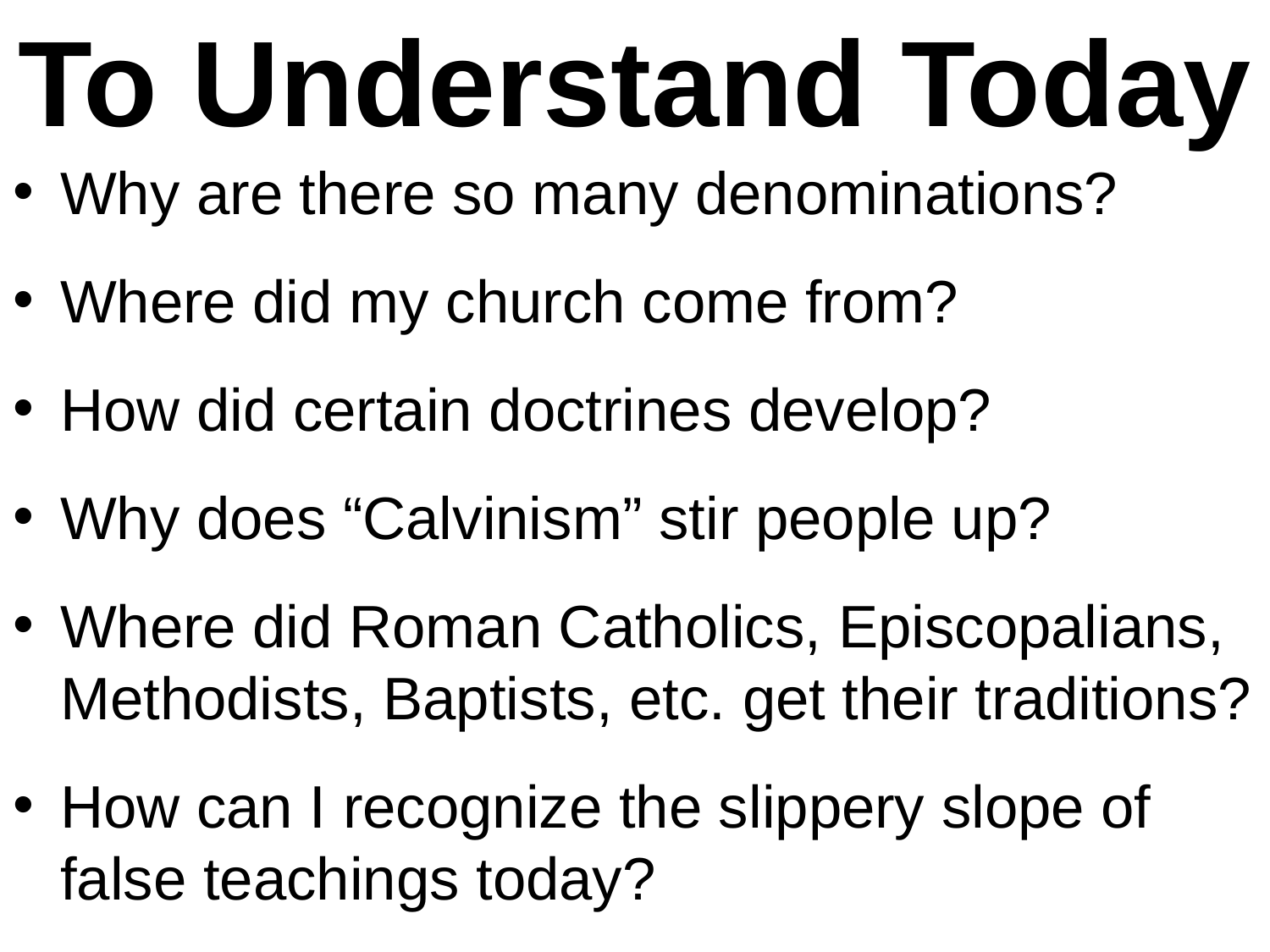

# To Understand Today
Why are there so many denominations?

Where did my church come from?

How did certain doctrines develop?

Why does “Calvinism” stir people up?

Where did Roman Catholics, Episcopalians, Methodists, Baptists, etc. get their traditions?

How can I recognize the slippery slope of false teachings today?